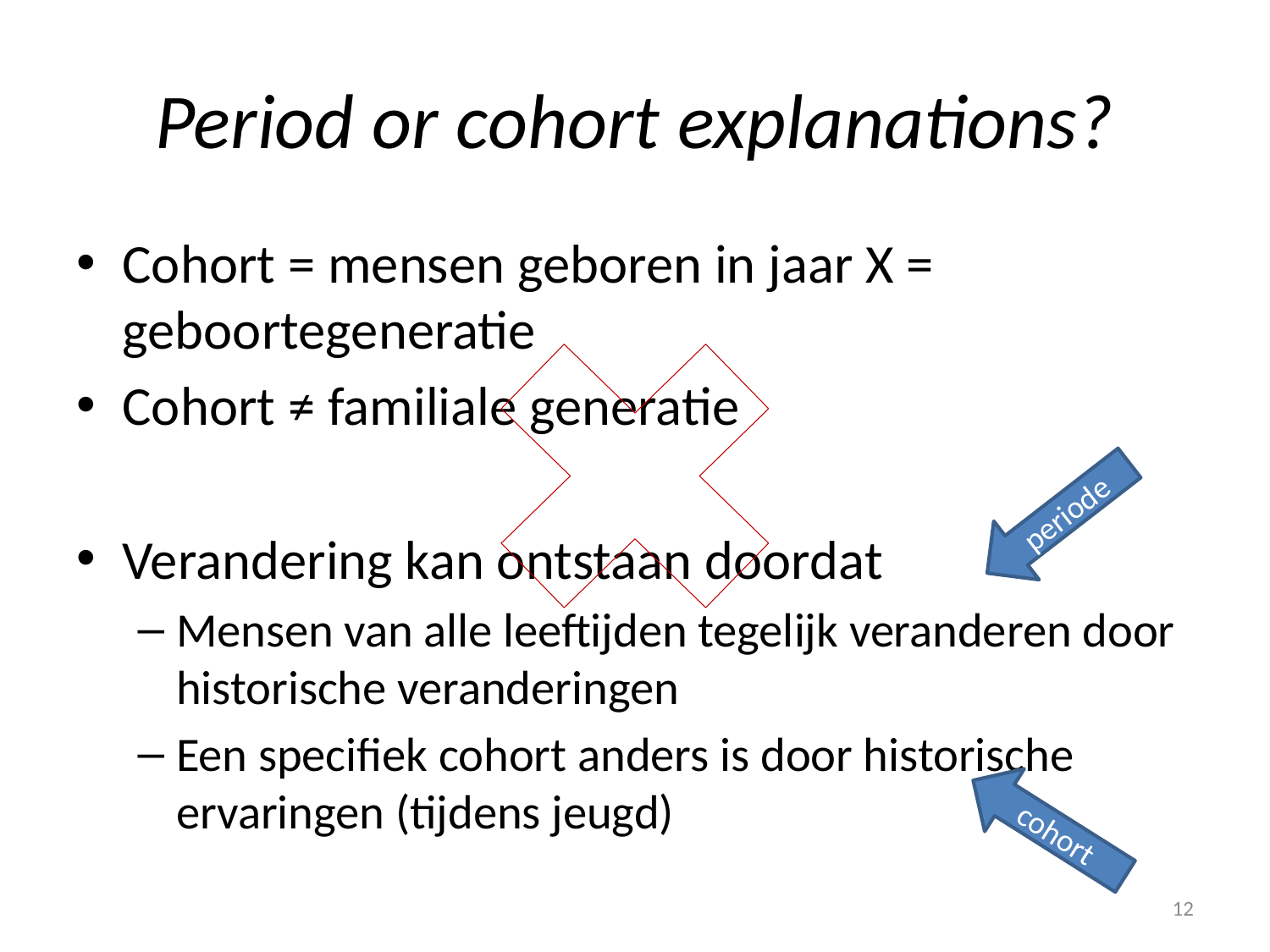

# Period or cohort explanations?
Cohort = mensen geboren in jaar X = geboortegeneratie
Cohort ≠ familiale generatie

Verandering kan ontstaan doordat
Mensen van alle leeftijden tegelijk veranderen door historische veranderingen
Een specifiek cohort anders is door historische ervaringen (tijdens jeugd)

periode
cohort
12